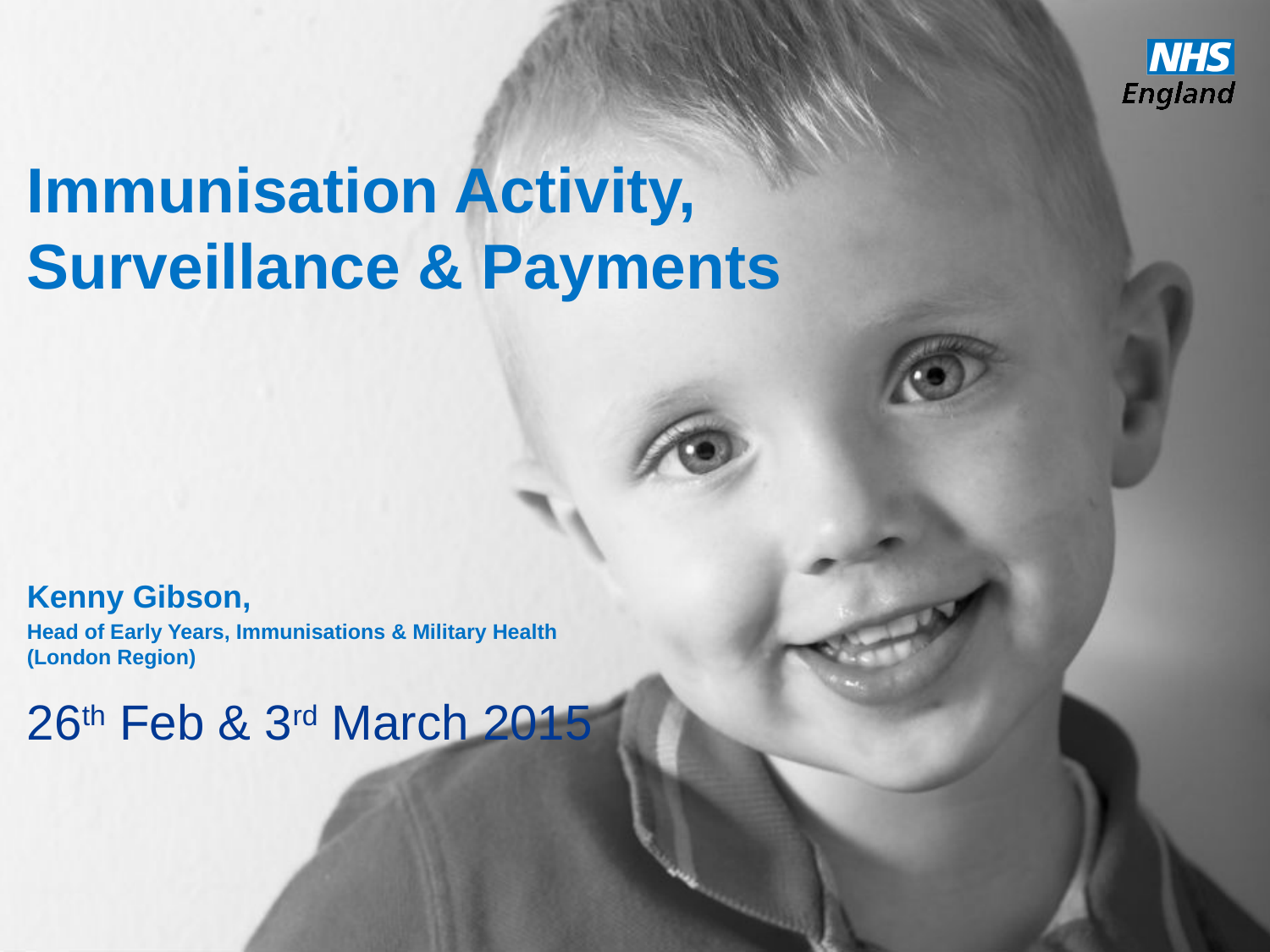

# Immunisation Activity, Surveillance & Payments
Kenny Gibson,
Head of Early Years, Immunisations & Military Health (London Region)

26th Feb & 3rd March 2015